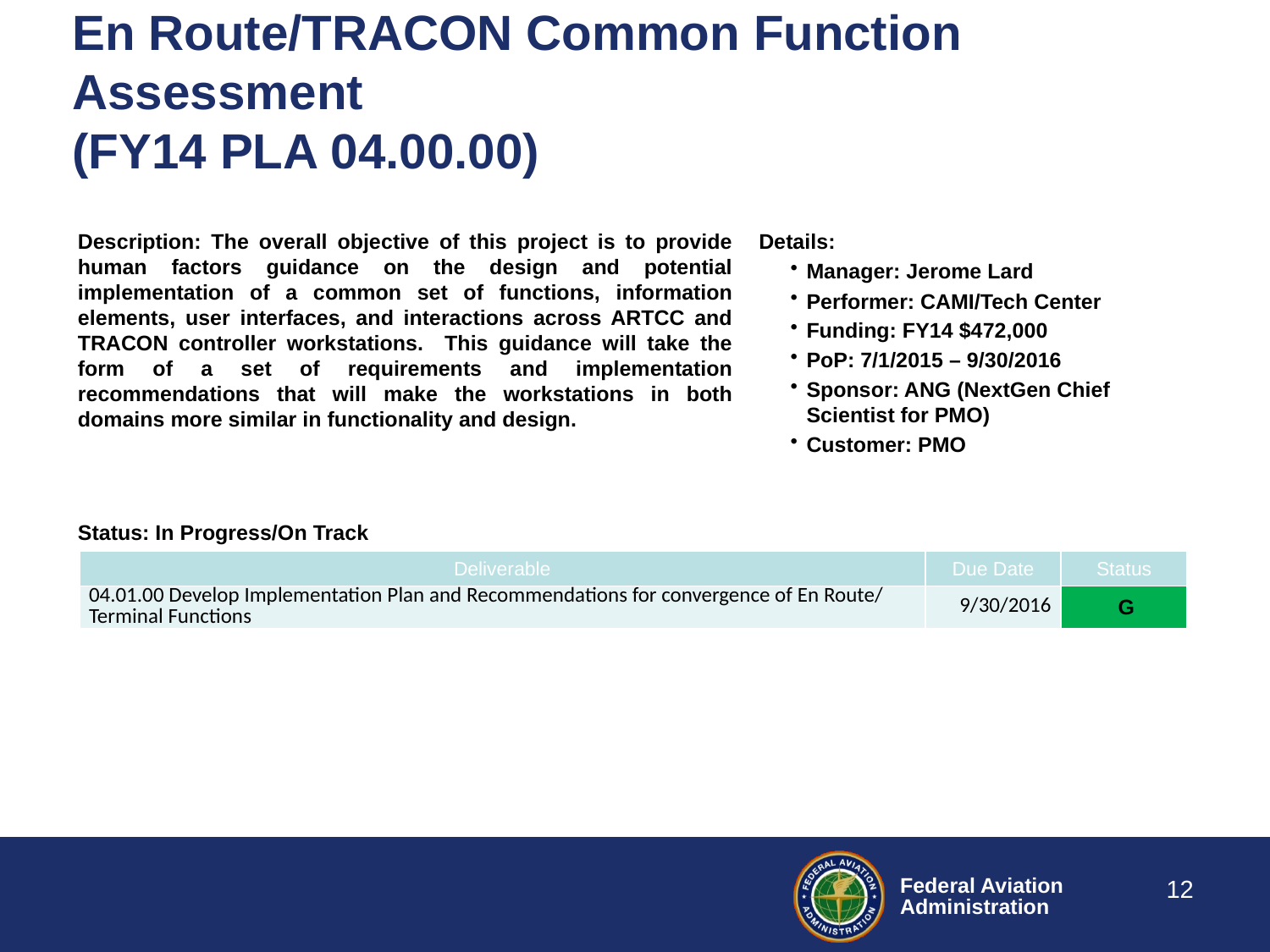

# En Route/TRACON Common Function Assessment (FY14 PLA 04.00.00)
Description: The overall objective of this project is to provide human factors guidance on the design and potential implementation of a common set of functions, information elements, user interfaces, and interactions across ARTCC and TRACON controller workstations.  This guidance will take the form of a set of requirements and implementation recommendations that will make the workstations in both domains more similar in functionality and design.
Details:
Manager: Jerome Lard
Performer: CAMI/Tech Center
Funding: FY14 $472,000
PoP: 7/1/2015 – 9/30/2016
Sponsor: ANG (NextGen Chief Scientist for PMO)
Customer: PMO
Status: In Progress/On Track
| Deliverable | Due Date | Status |
| --- | --- | --- |
| 04.01.00 Develop Implementation Plan and Recommendations for convergence of En Route/ Terminal Functions | 9/30/2016 | G |
12